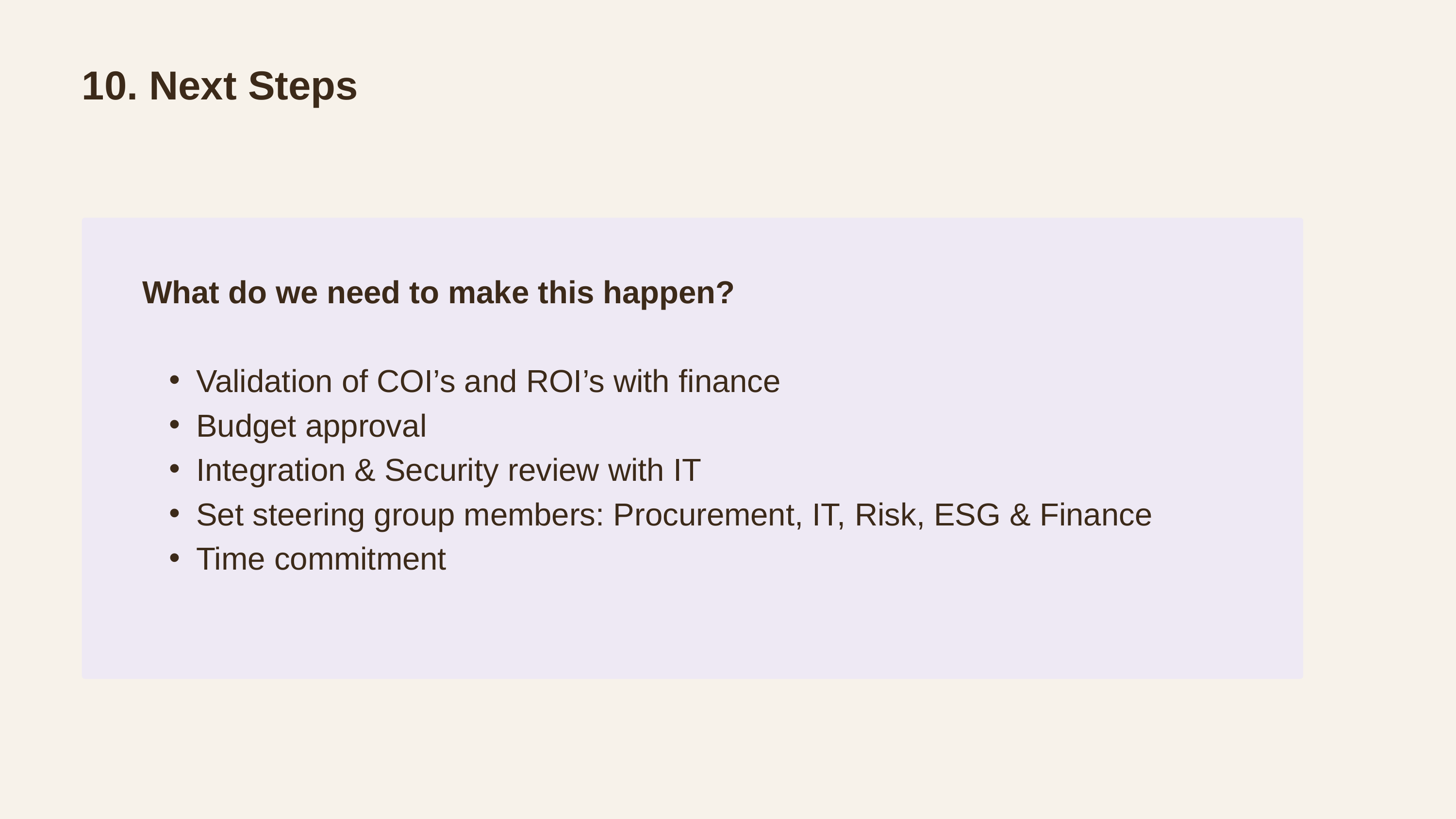

10. Next Steps

What do we need to make this happen?

Validation of COI’s and ROI’s with finance
Budget approval
Integration & Security review with IT
Set steering group members: Procurement, IT, Risk, ESG & Finance
Time commitment